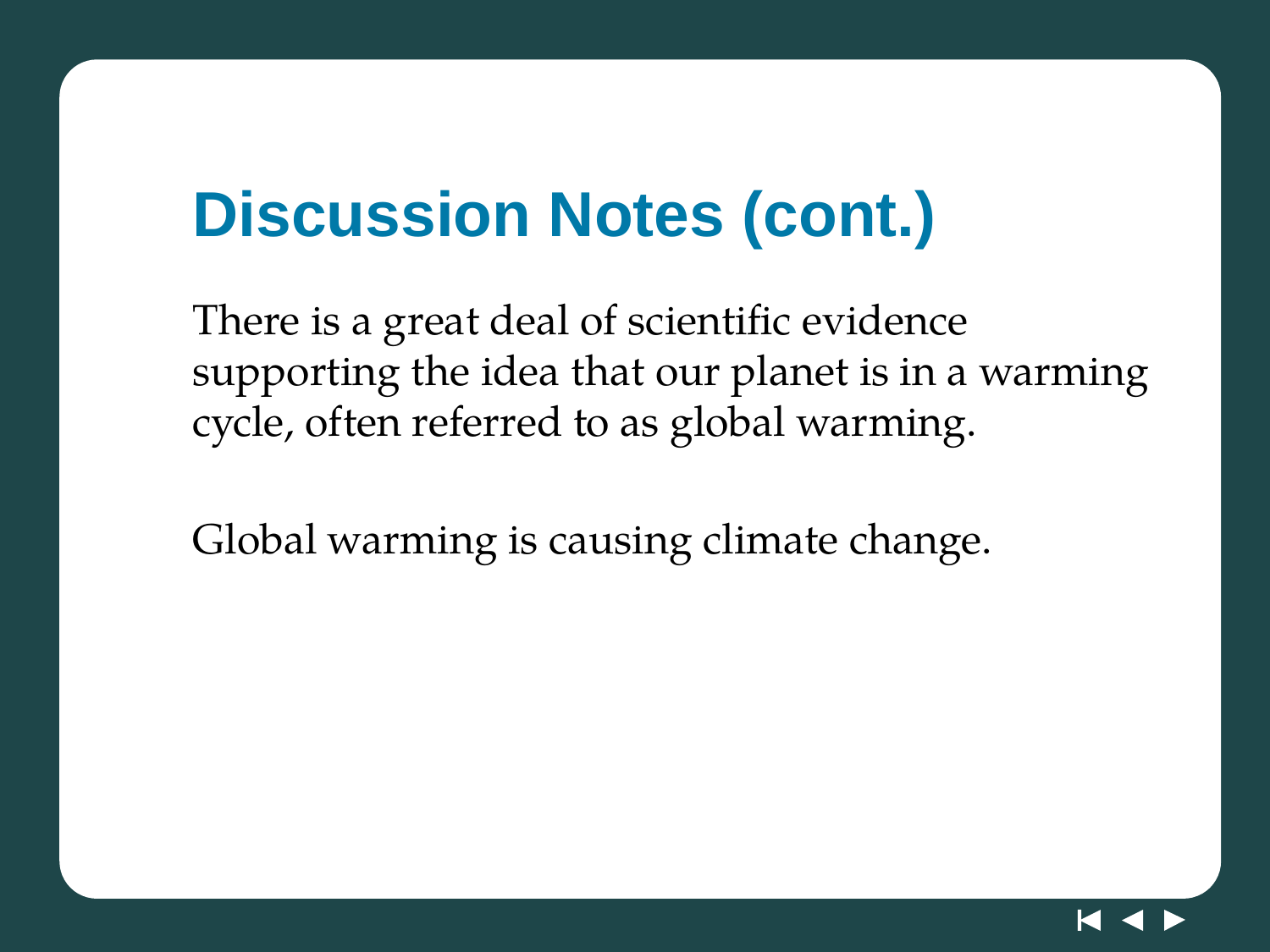

# Discussion Notes (cont.)
There is a great deal of scientific evidence supporting the idea that our planet is in a warming cycle, often referred to as global warming.

Global warming is causing climate change.